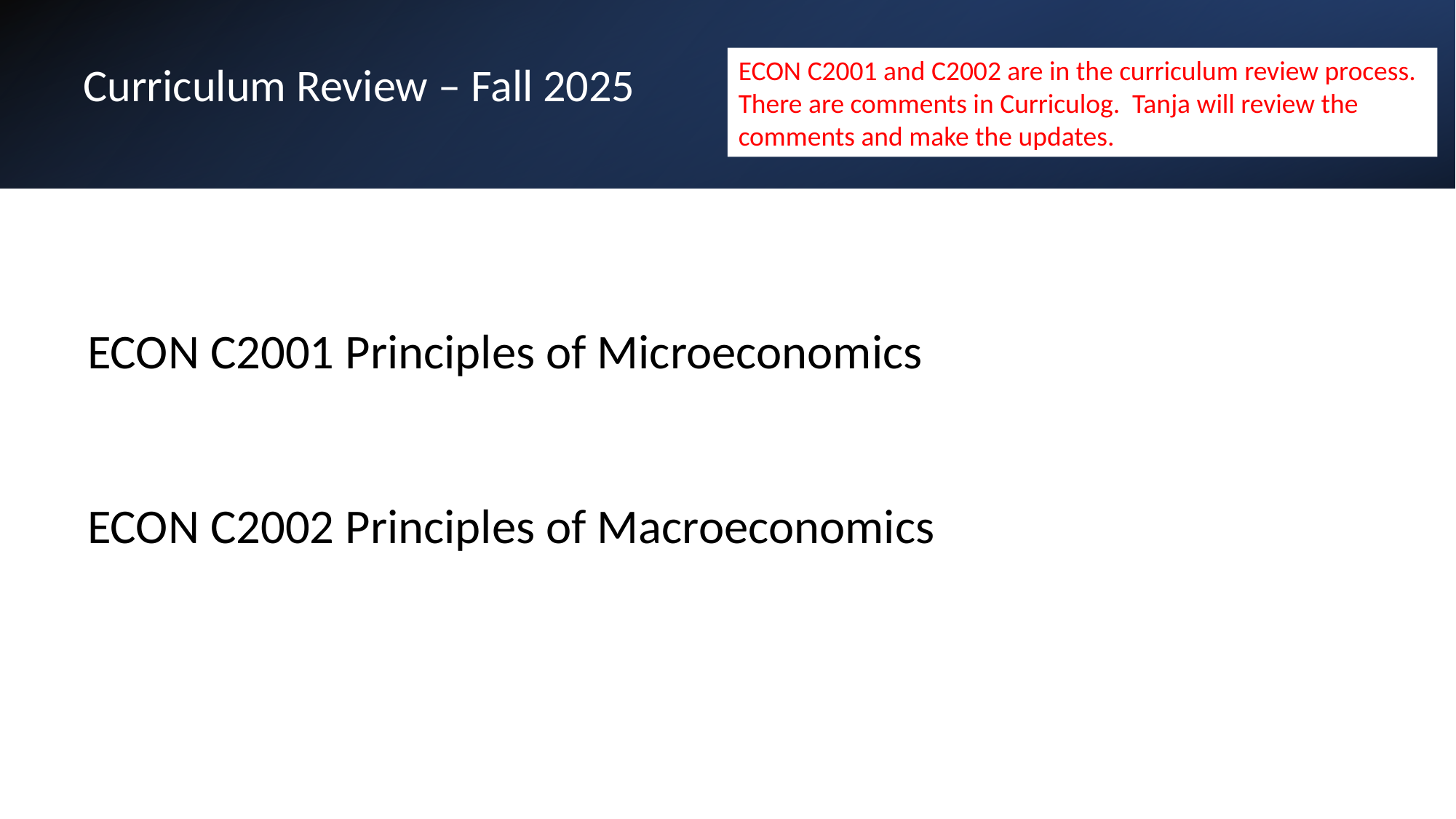

# Curriculum Review – Fall 2025
ECON C2001 and C2002 are in the curriculum review process. There are comments in Curriculog.  Tanja will review the comments and make the updates.
ECON C2001 Principles of Microeconomics

ECON C2002 Principles of Macroeconomics